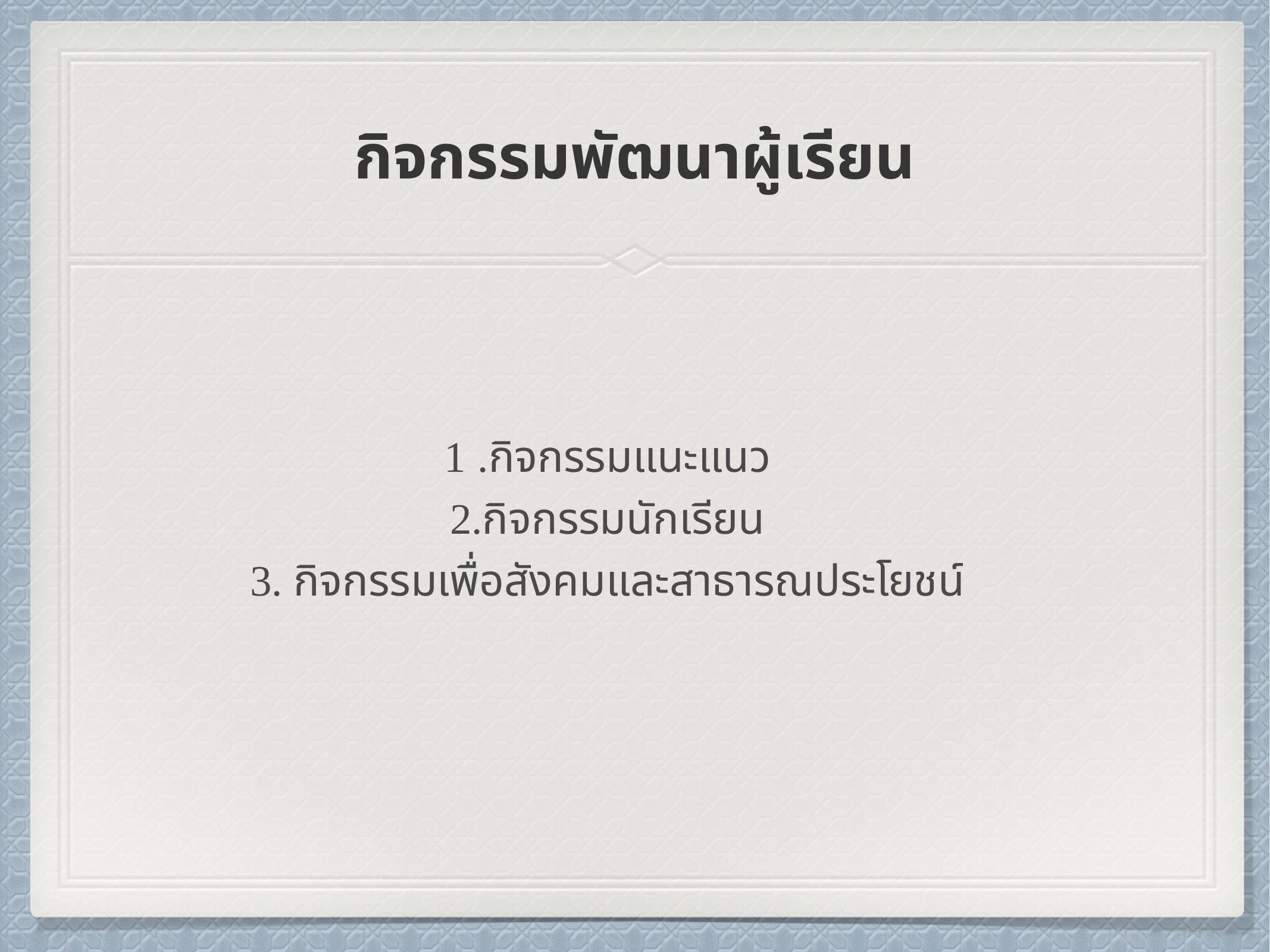

# กิจกรรมพัฒนาผู้เรียน
1 .กิจกรรมแนะแนว
2.กิจกรรมนักเรียน
3. กิจกรรมเพื่อสังคมและสาธารณประโยชน์